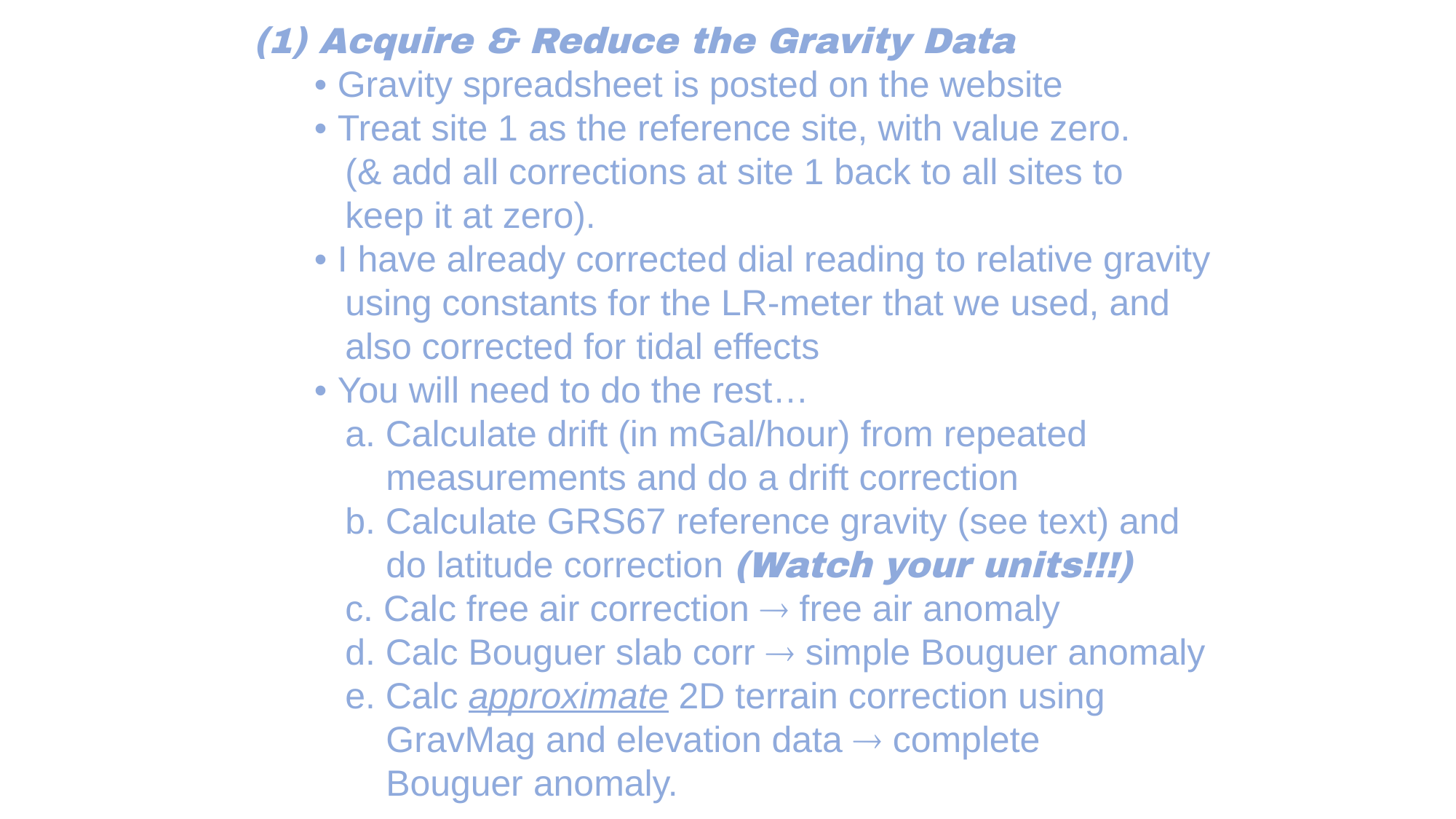

Acquire & Reduce the Gravity Data
      • Gravity spreadsheet is posted on the website
      • Treat site 1 as the reference site, with value zero.
         (& add all corrections at site 1 back to all sites to
         keep it at zero).
      • I have already corrected dial reading to relative gravity
         using constants for the LR-meter that we used, and
         also corrected for tidal effects
      • You will need to do the rest…
         a. Calculate drift (in mGal/hour) from repeated
             measurements and do a drift correction
         b. Calculate GRS67 reference gravity (see text) and
             do latitude correction (Watch your units!!!)
         c. Calc free air correction → free air anomaly
         d. Calc Bouguer slab corr → simple Bouguer anomaly
         e. Calc approximate 2D terrain correction using
             GravMag and elevation data → complete
             Bouguer anomaly.